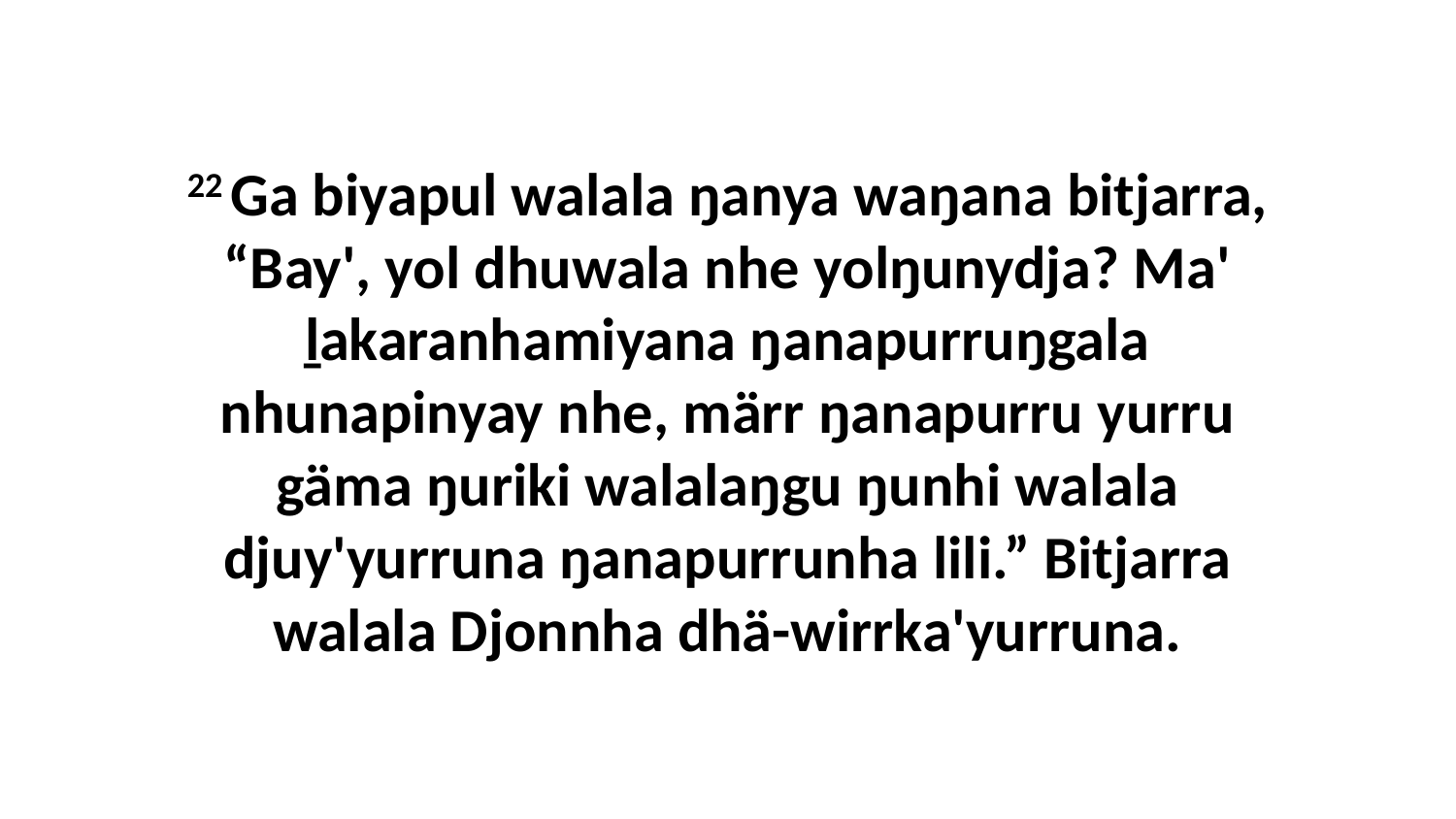

22 Ga biyapul walala ŋanya waŋana bitjarra, “Bay', yol dhuwala nhe yolŋunydja? Ma' ḻakaranhamiyana ŋanapurruŋgala nhunapinyay nhe, märr ŋanapurru yurru gäma ŋuriki walalaŋgu ŋunhi walala djuy'yurruna ŋanapurrunha lili.” Bitjarra walala Djonnha dhä-wirrka'yurruna.